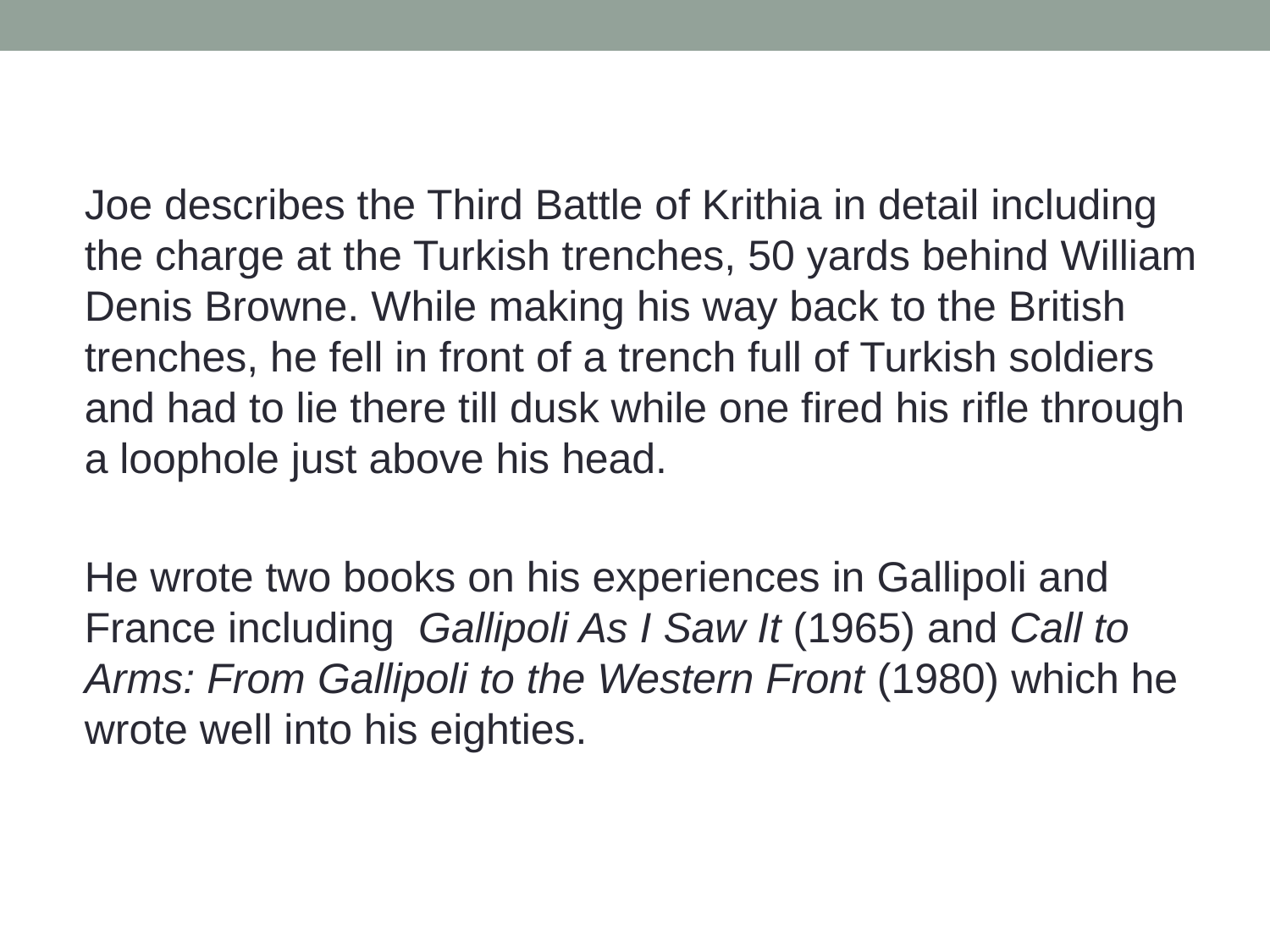

Joe describes the Third Battle of Krithia in detail including the charge at the Turkish trenches, 50 yards behind William Denis Browne. While making his way back to the British trenches, he fell in front of a trench full of Turkish soldiers and had to lie there till dusk while one fired his rifle through a loophole just above his head.

He wrote two books on his experiences in Gallipoli and France including  Gallipoli As I Saw It (1965) and Call to Arms: From Gallipoli to the Western Front (1980) which he wrote well into his eighties.